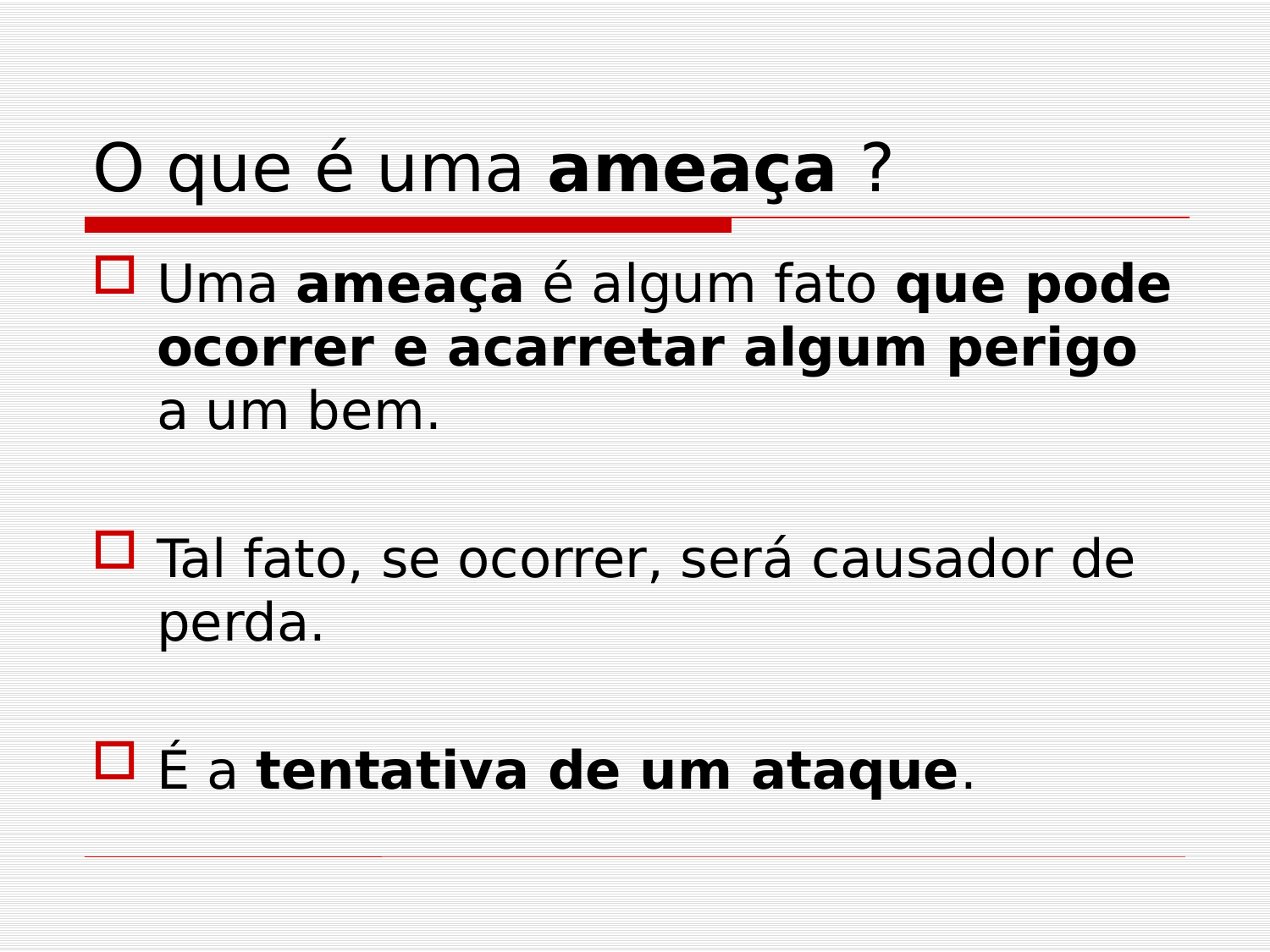

# O que é uma ameaça ?
Uma ameaça é algum fato que pode ocorrer e acarretar algum perigo a um bem.

Tal fato, se ocorrer, será causador de perda.

É a tentativa de um ataque.